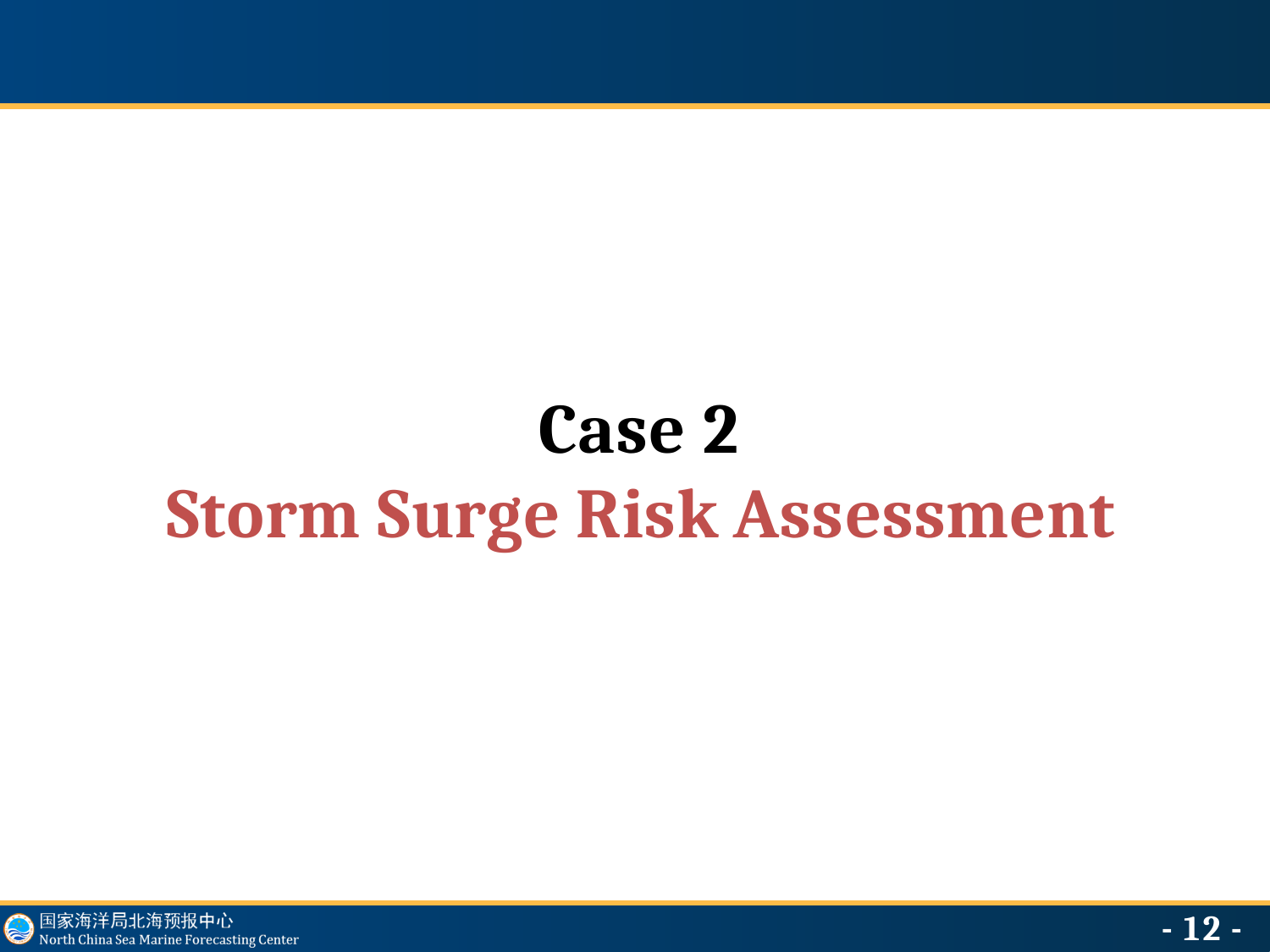

# Case 2 Storm Surge Risk Assessment

- 12 -